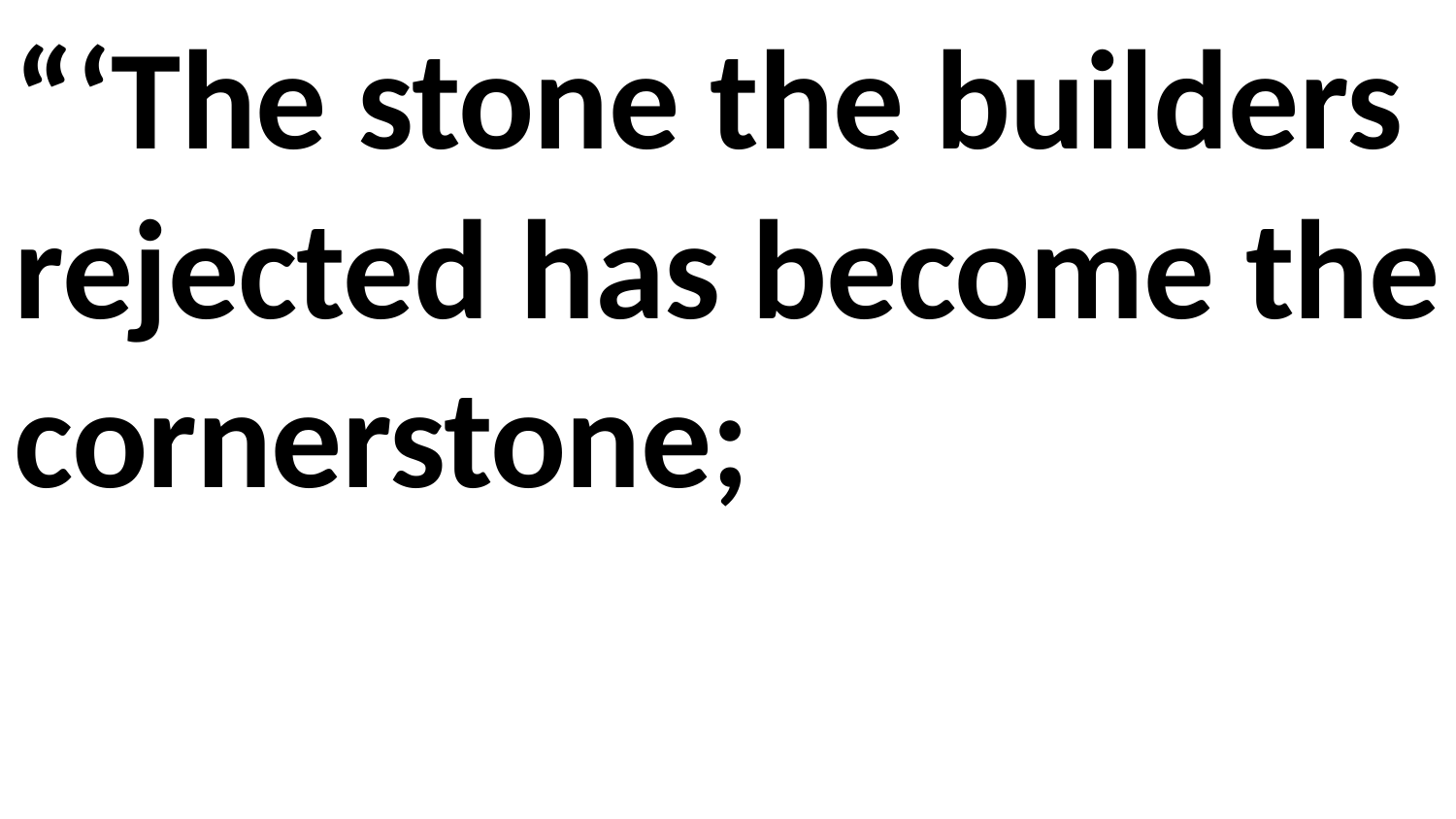

“‘The stone the builders rejected has become the cornerstone;